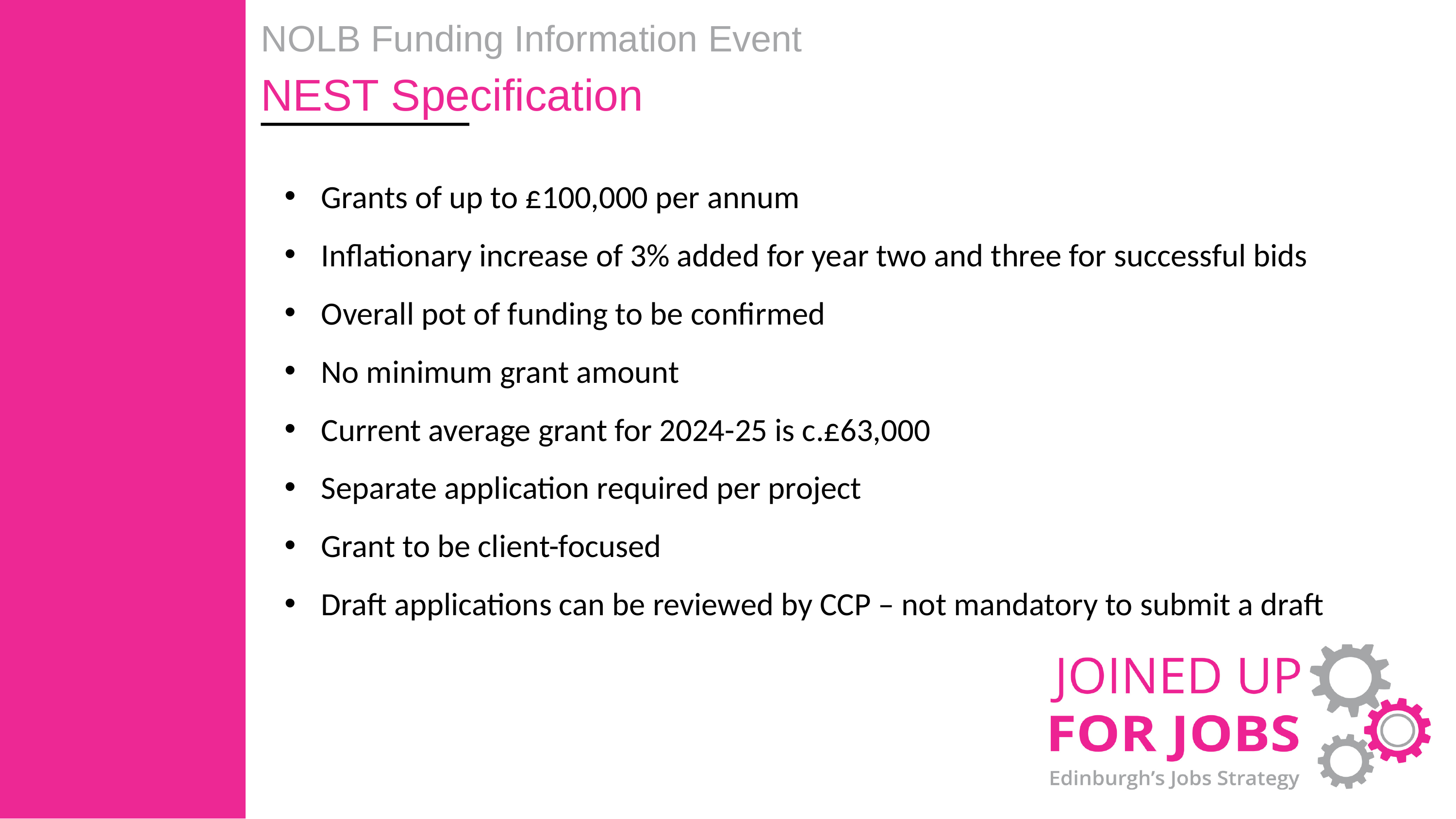

NOLB Funding Information Event
NEST Specification

Grants of up to £100,000 per annum
Inflationary increase of 3% added for year two and three for successful bids
Overall pot of funding to be confirmed
No minimum grant amount
Current average grant for 2024-25 is c.£63,000
Separate application required per project
Grant to be client-focused
Draft applications can be reviewed by CCP – not mandatory to submit a draft